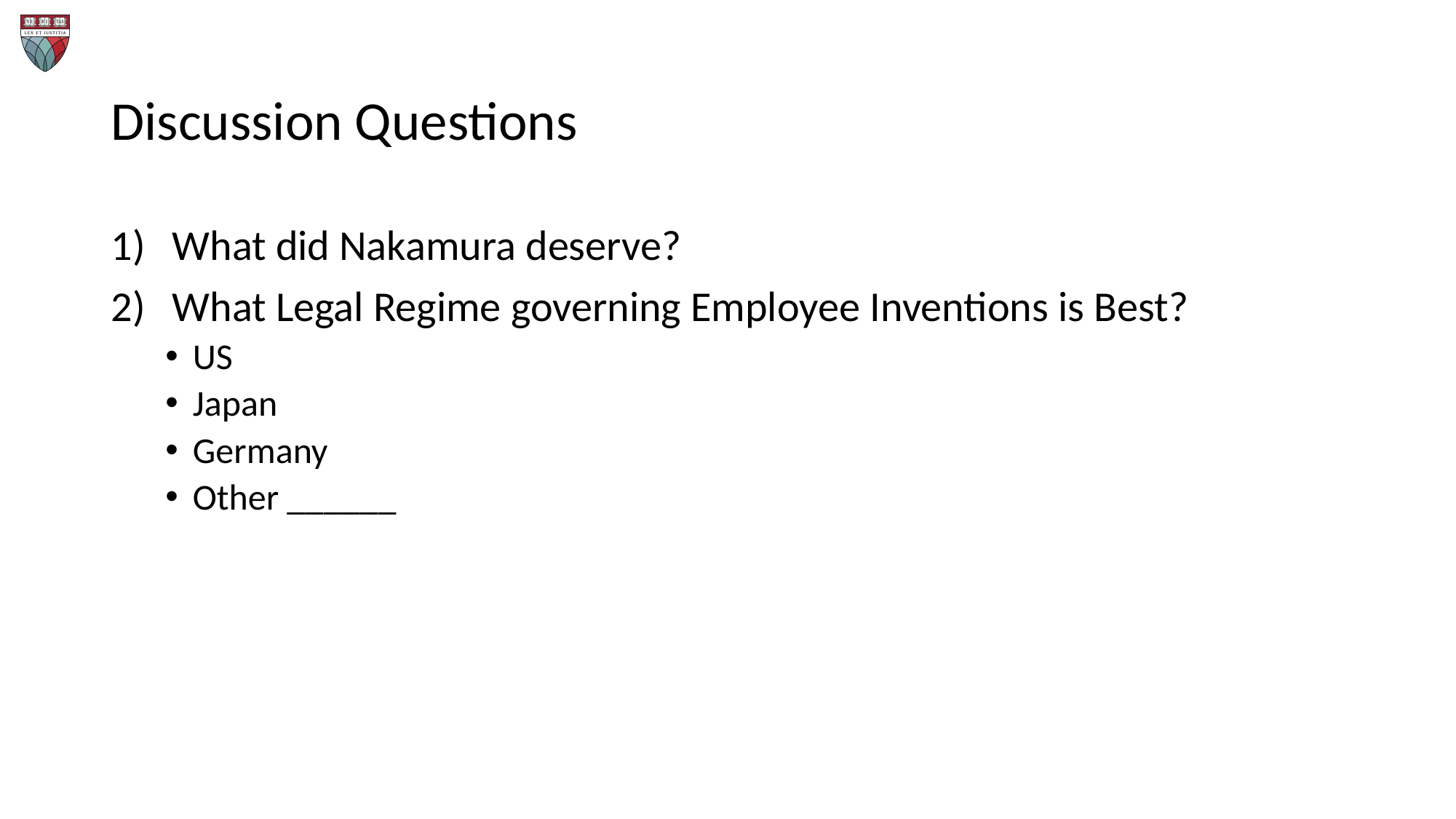

# Discussion Questions
What did Nakamura deserve?
What Legal Regime governing Employee Inventions is Best?
US
Japan
Germany
Other ______